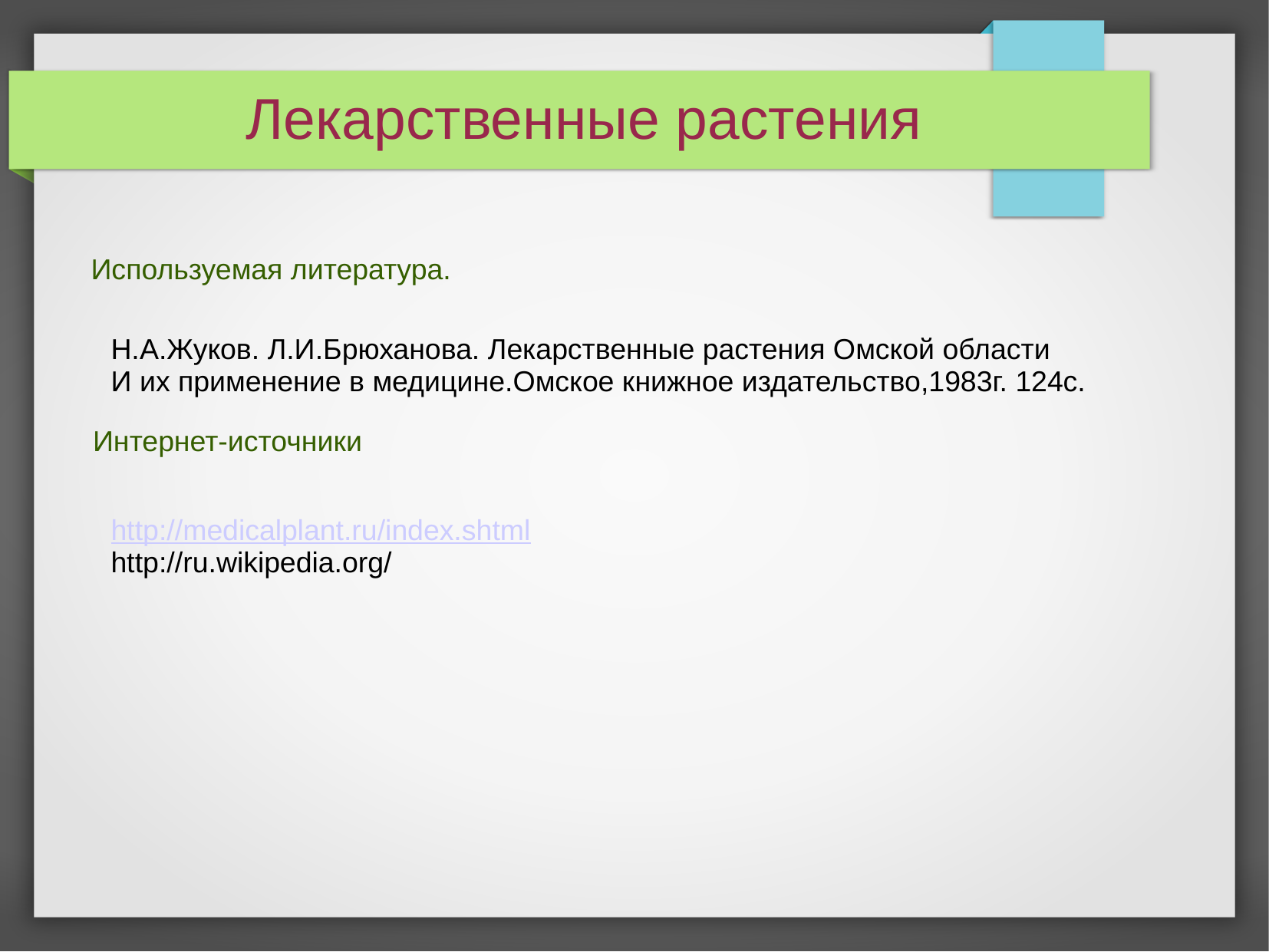

Лекарственные растения
Используемая литература.
Н.А.Жуков. Л.И.Брюханова. Лекарственные растения Омской области
И их применение в медицине.Омское книжное издательство,1983г. 124с.
Интернет-источники
http://medicalplant.ru/index.shtml
http://ru.wikipedia.org/